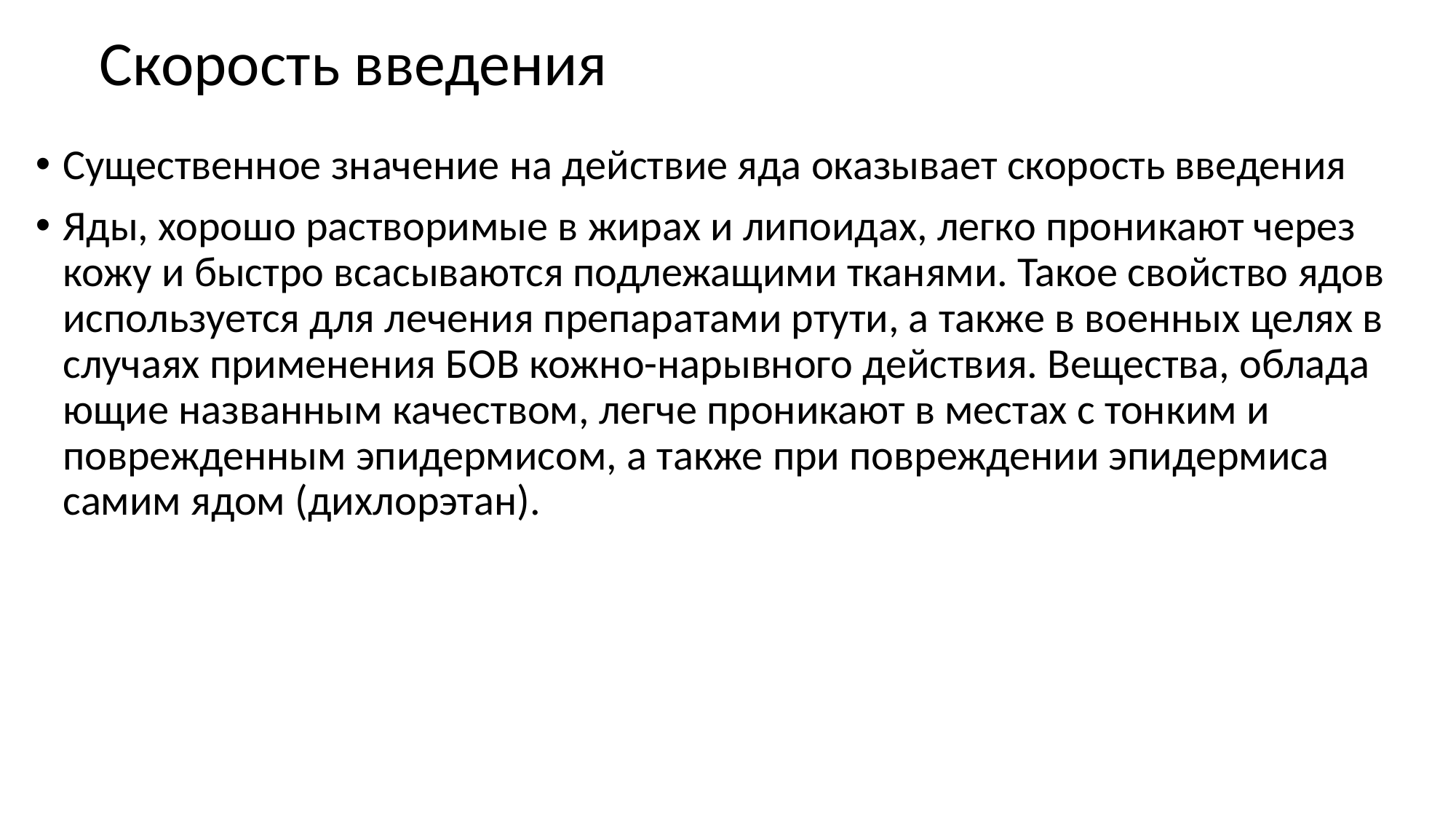

# Скорость введения
Существенное значение на действие яда оказывает скорость введения
Яды, хорошо растворимые в жирах и липоидах, легко проникают через кожу и быстро всасываются подлежащими тканями. Такое свойство ядов используется для лечения препаратами ртути, а также в военных целях в случаях применения БОВ кожно-нарывного действия. Вещества, облада­ющие названным качеством, легче проникают в местах с тонким и повреж­денным эпидермисом, а также при повреждении эпидермиса самим ядом (дихлорэтан).